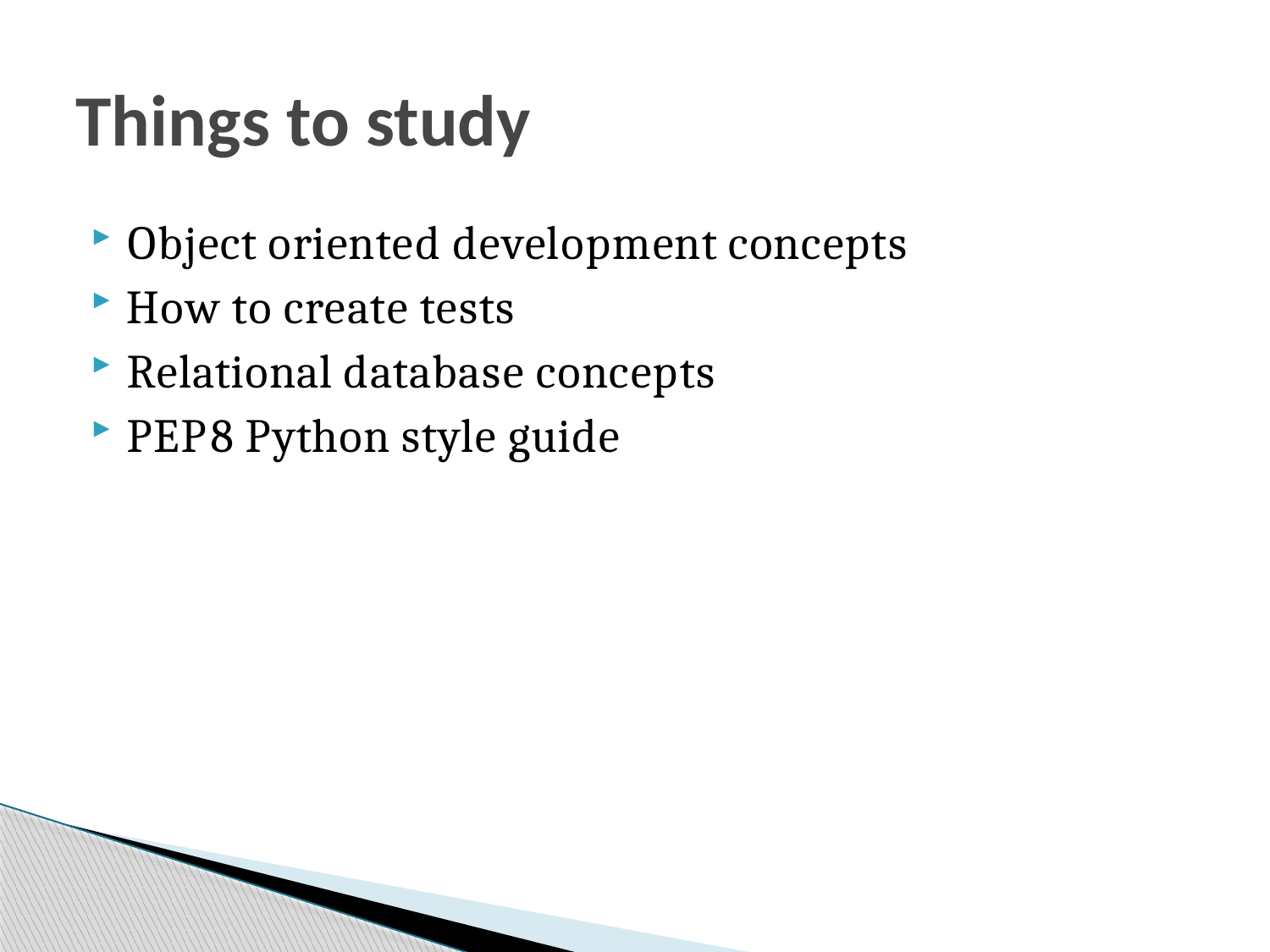

# Things to study
Object oriented development concepts
How to create tests
Relational database concepts
PEP8 Python style guide